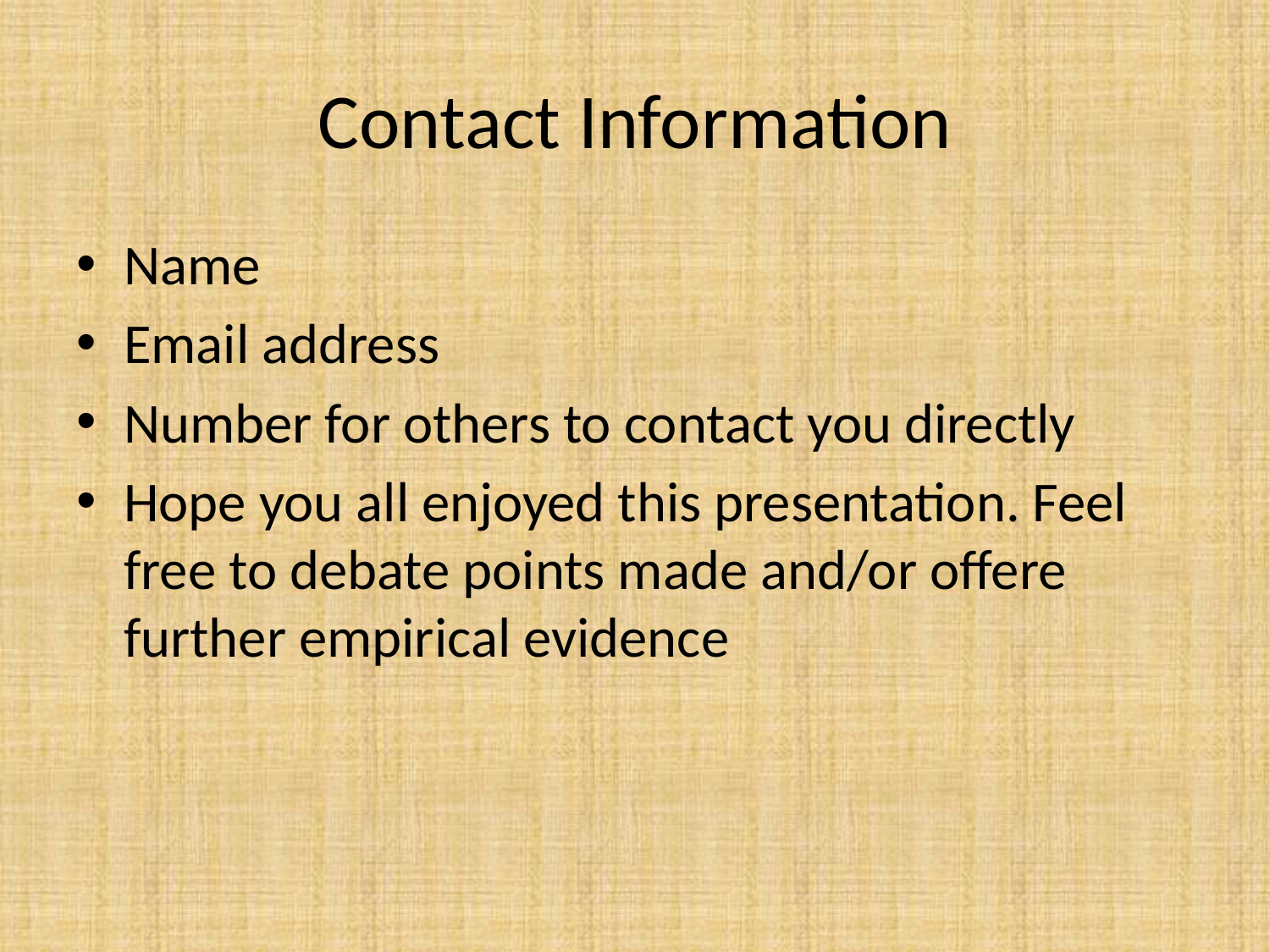

# Contact Information
Name
Email address
Number for others to contact you directly
Hope you all enjoyed this presentation. Feel free to debate points made and/or offere further empirical evidence